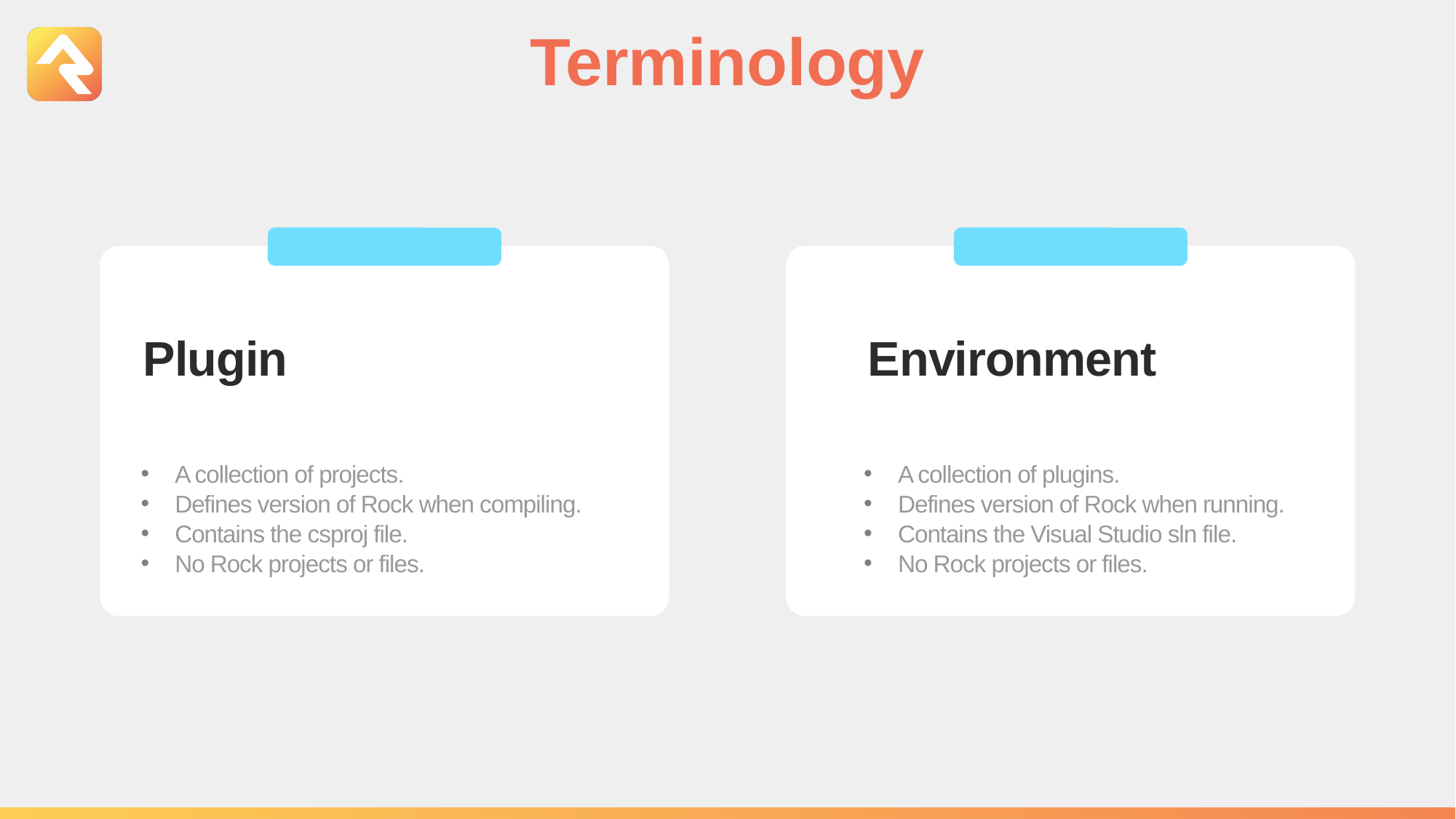

# Terminology

Plugin
A collection of projects.
Defines version of Rock when compiling.
Contains the csproj file.
No Rock projects or files.

Environment
A collection of plugins.
Defines version of Rock when running.
Contains the Visual Studio sln file.
No Rock projects or files.